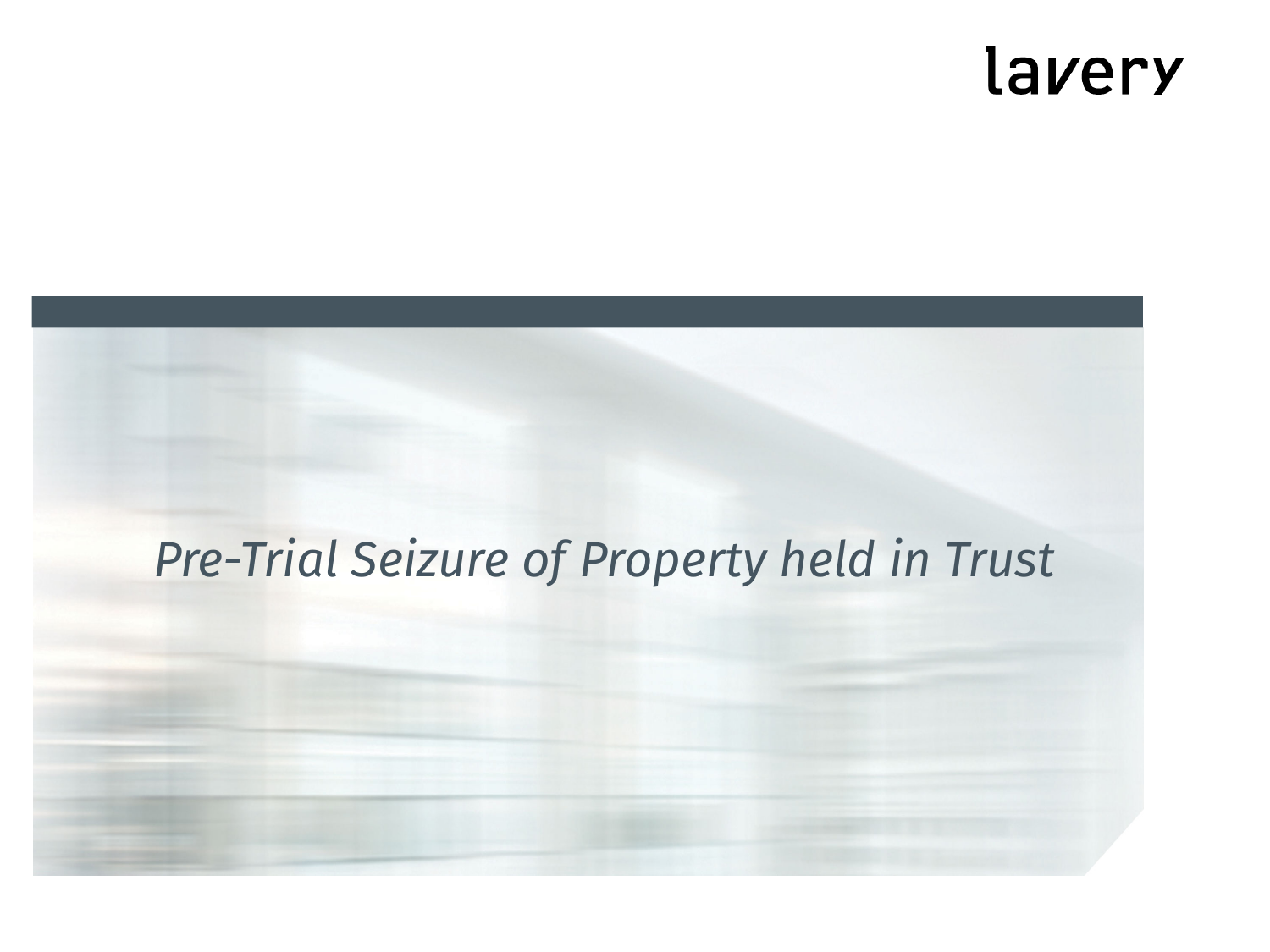

# Pre-Trial Seizure of Property held in Trust